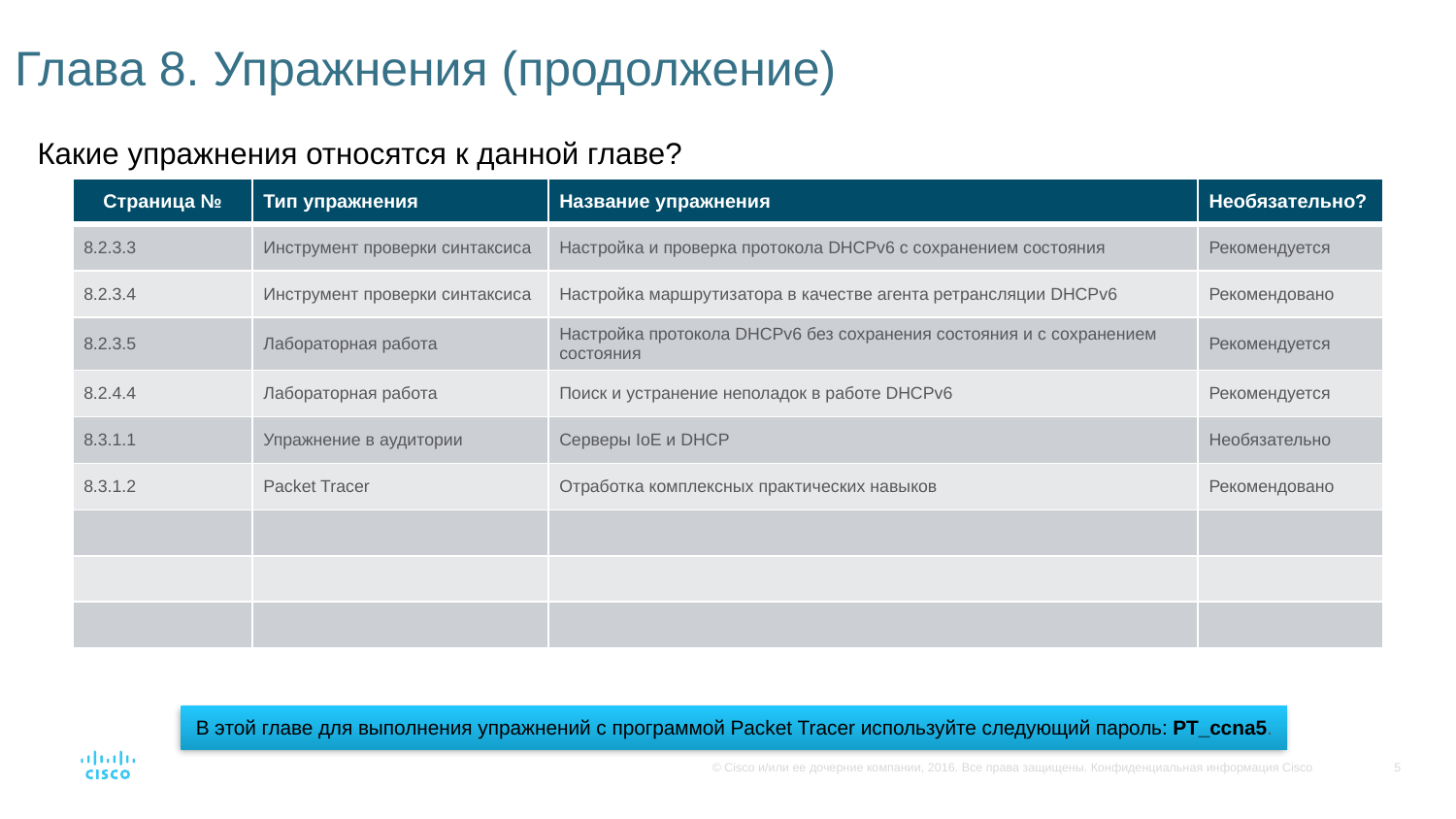

# Глава 8. Упражнения (продолжение)
Какие упражнения относятся к данной главе?

| Страница № | Тип упражнения | Название упражнения | Необязательно? |
| --- | --- | --- | --- |
| 8.2.3.3 | Инструмент проверки синтаксиса | Настройка и проверка протокола DHCPv6 с сохранением состояния | Рекомендуется |
| 8.2.3.4 | Инструмент проверки синтаксиса | Настройка маршрутизатора в качестве агента ретрансляции DHCPv6 | Рекомендовано |
| 8.2.3.5 | Лабораторная работа | Настройка протокола DHCPv6 без сохранения состояния и с сохранением состояния | Рекомендуется |
| 8.2.4.4 | Лабораторная работа | Поиск и устранение неполадок в работе DHCPv6 | Рекомендуется |
| 8.3.1.1 | Упражнение в аудитории | Серверы IoE и DHCP | Необязательно |
| 8.3.1.2 | Packet Tracer | Отработка комплексных практических навыков | Рекомендовано |
|  |  |  |  |
|  |  |  |  |
|  |  |  |  |
В этой главе для выполнения упражнений с программой Packet Tracer используйте следующий пароль: PT_ccna5.